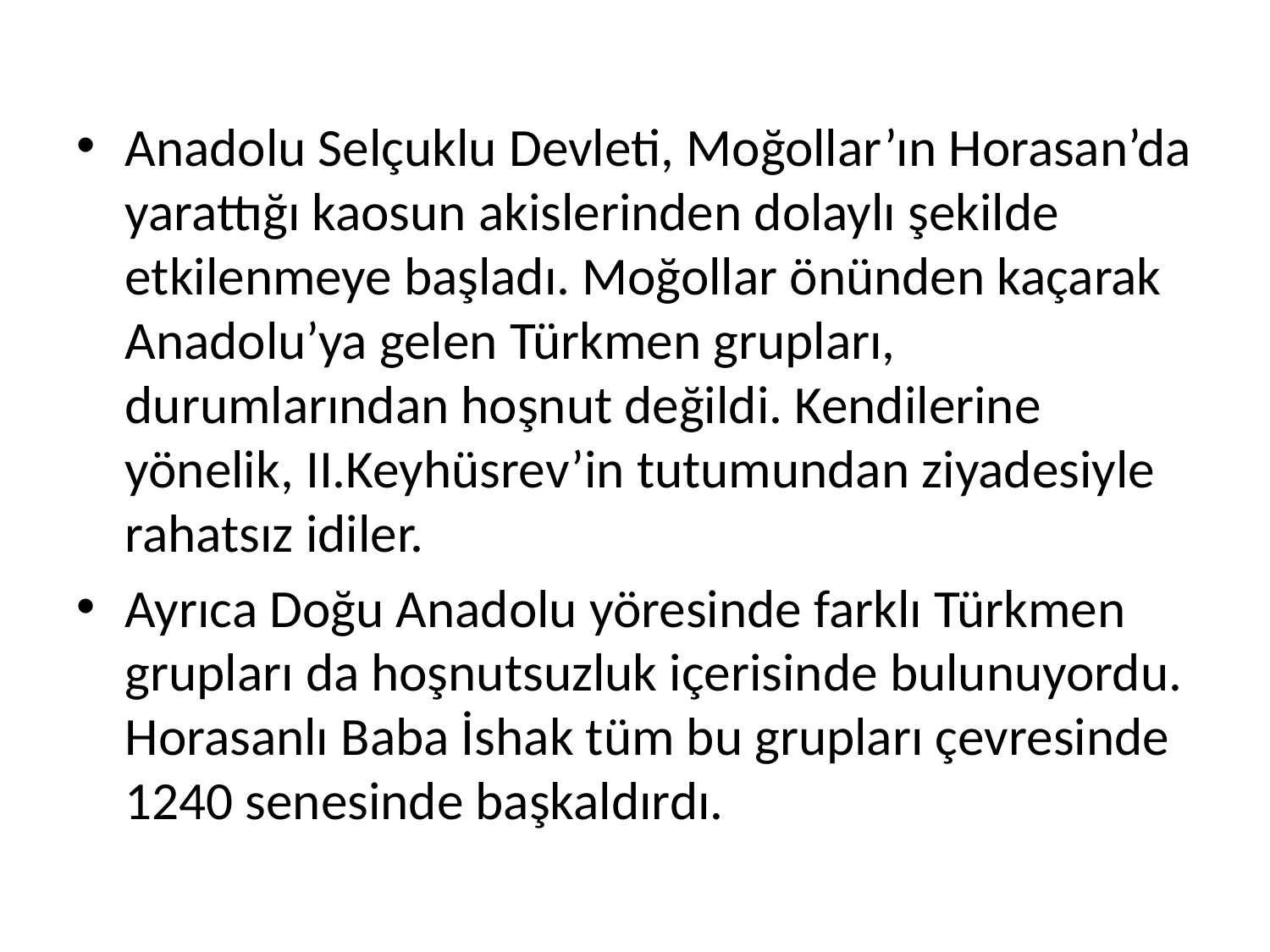

Anadolu Selçuklu Devleti, Moğollar’ın Horasan’da yarattığı kaosun akislerinden dolaylı şekilde etkilenmeye başladı. Moğollar önünden kaçarak Anadolu’ya gelen Türkmen grupları, durumlarından hoşnut değildi. Kendilerine yönelik, II.Keyhüsrev’in tutumundan ziyadesiyle rahatsız idiler.
Ayrıca Doğu Anadolu yöresinde farklı Türkmen grupları da hoşnutsuzluk içerisinde bulunuyordu. Horasanlı Baba İshak tüm bu grupları çevresinde 1240 senesinde başkaldırdı.